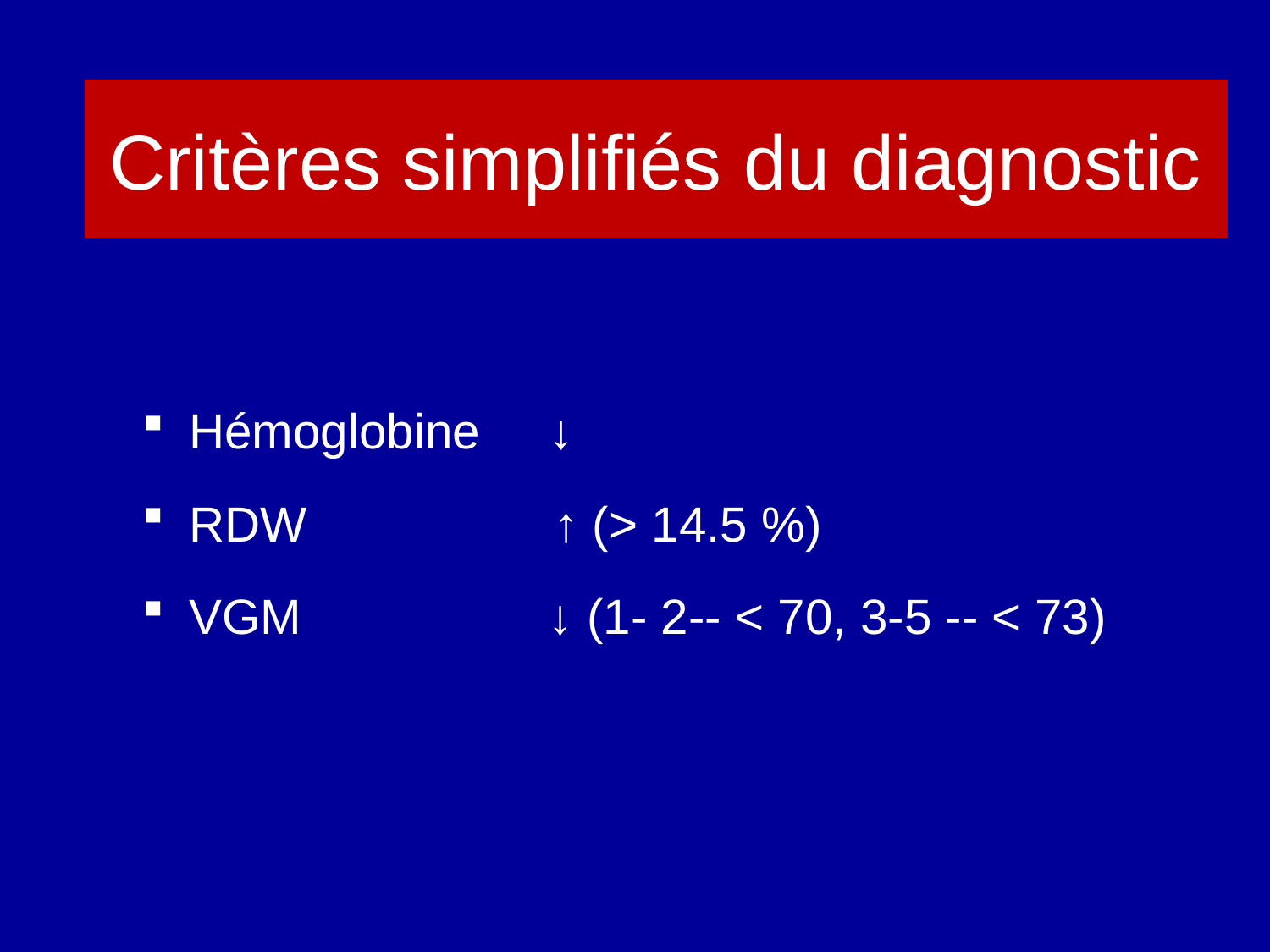

Critères simplifiés du diagnostic
Hémoglobine     ↓
RDW                  ↑ (> 14.5 %)
VGM                  ↓ (1- 2-- < 70, 3-5 -- < 73)